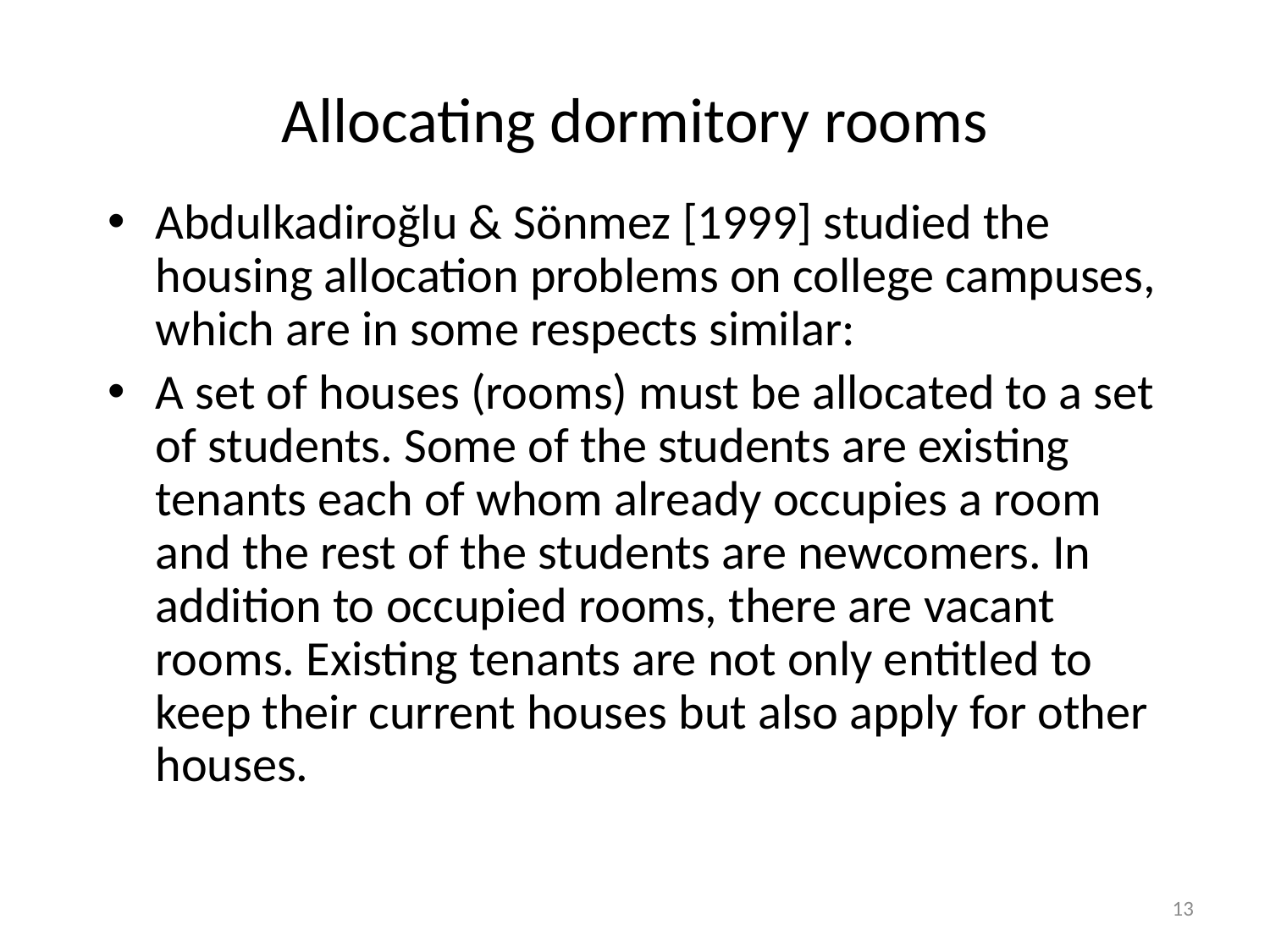

# Allocating dormitory rooms
Abdulkadiroğlu & Sönmez [1999] studied the housing allocation problems on college campuses, which are in some respects similar:
A set of houses (rooms) must be allocated to a set of students. Some of the students are existing tenants each of whom already occupies a room and the rest of the students are newcomers. In addition to occupied rooms, there are vacant rooms. Existing tenants are not only entitled to keep their current houses but also apply for other houses.

13